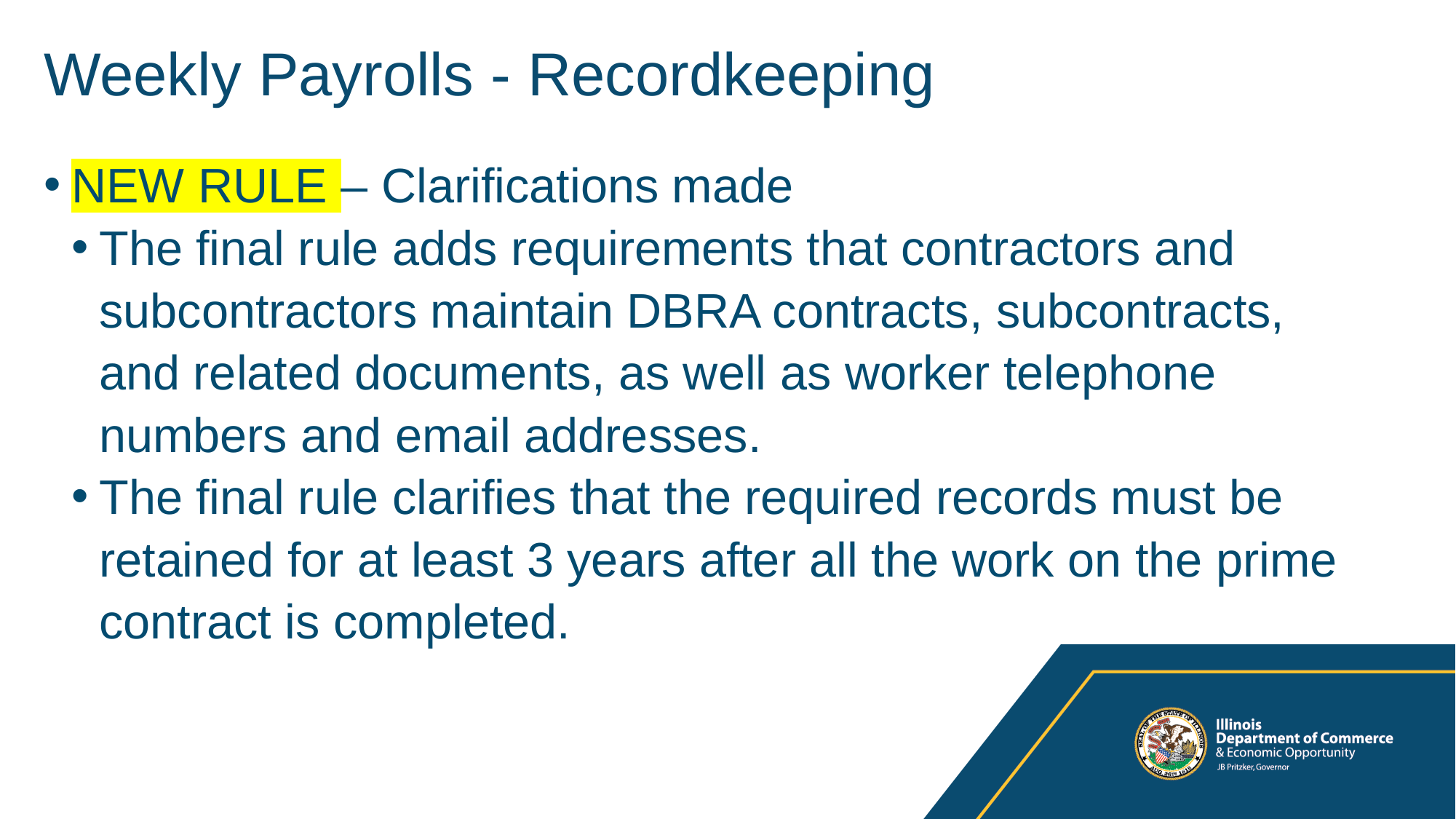

# Weekly Payrolls - Recordkeeping
NEW RULE – Clarifications made
The final rule adds requirements that contractors and subcontractors maintain DBRA contracts, subcontracts, and related documents, as well as worker telephone numbers and email addresses.
The final rule clarifies that the required records must be retained for at least 3 years after all the work on the prime contract is completed.